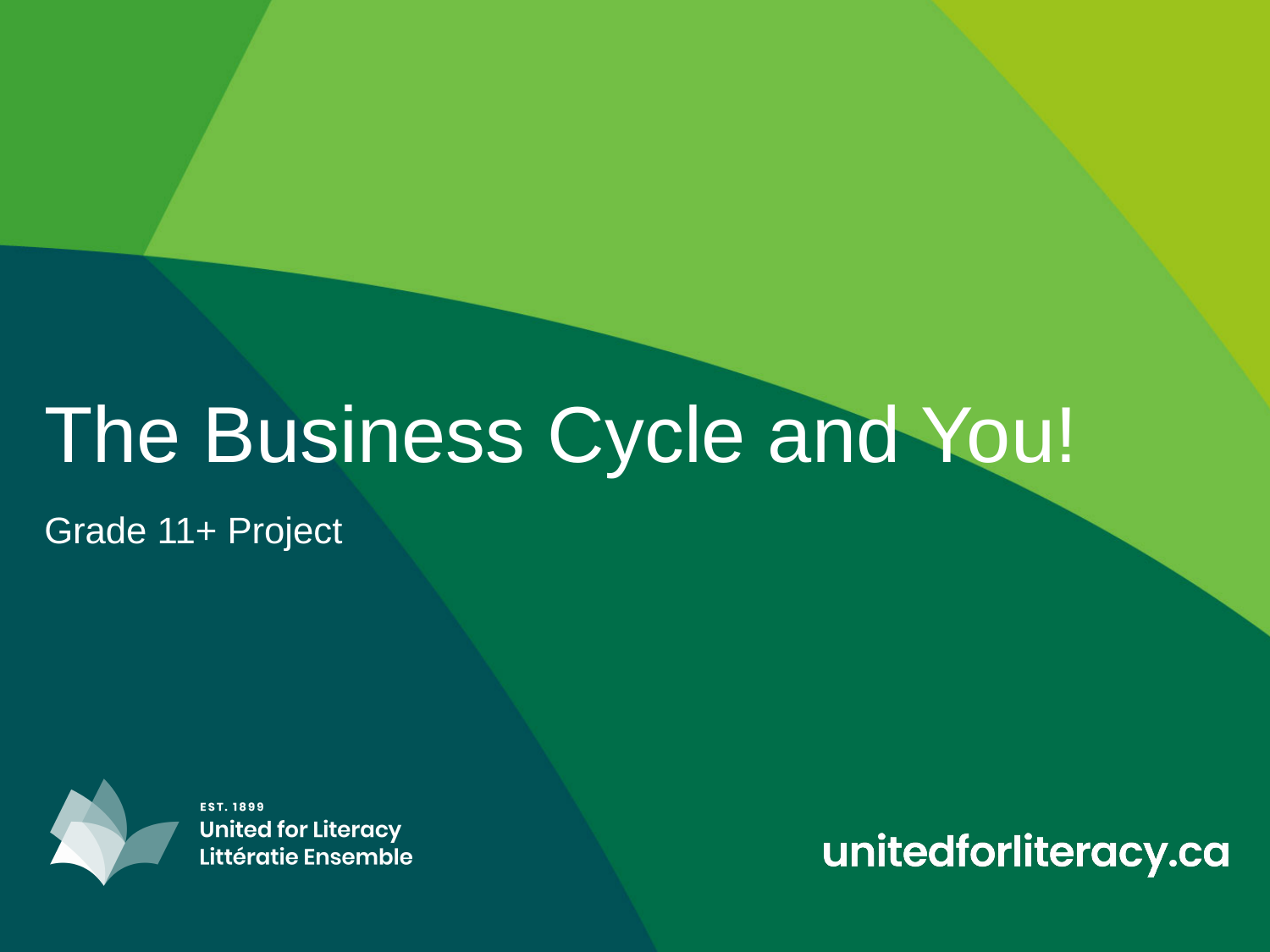

# The Business Cycle and You!
Grade 11+ Project